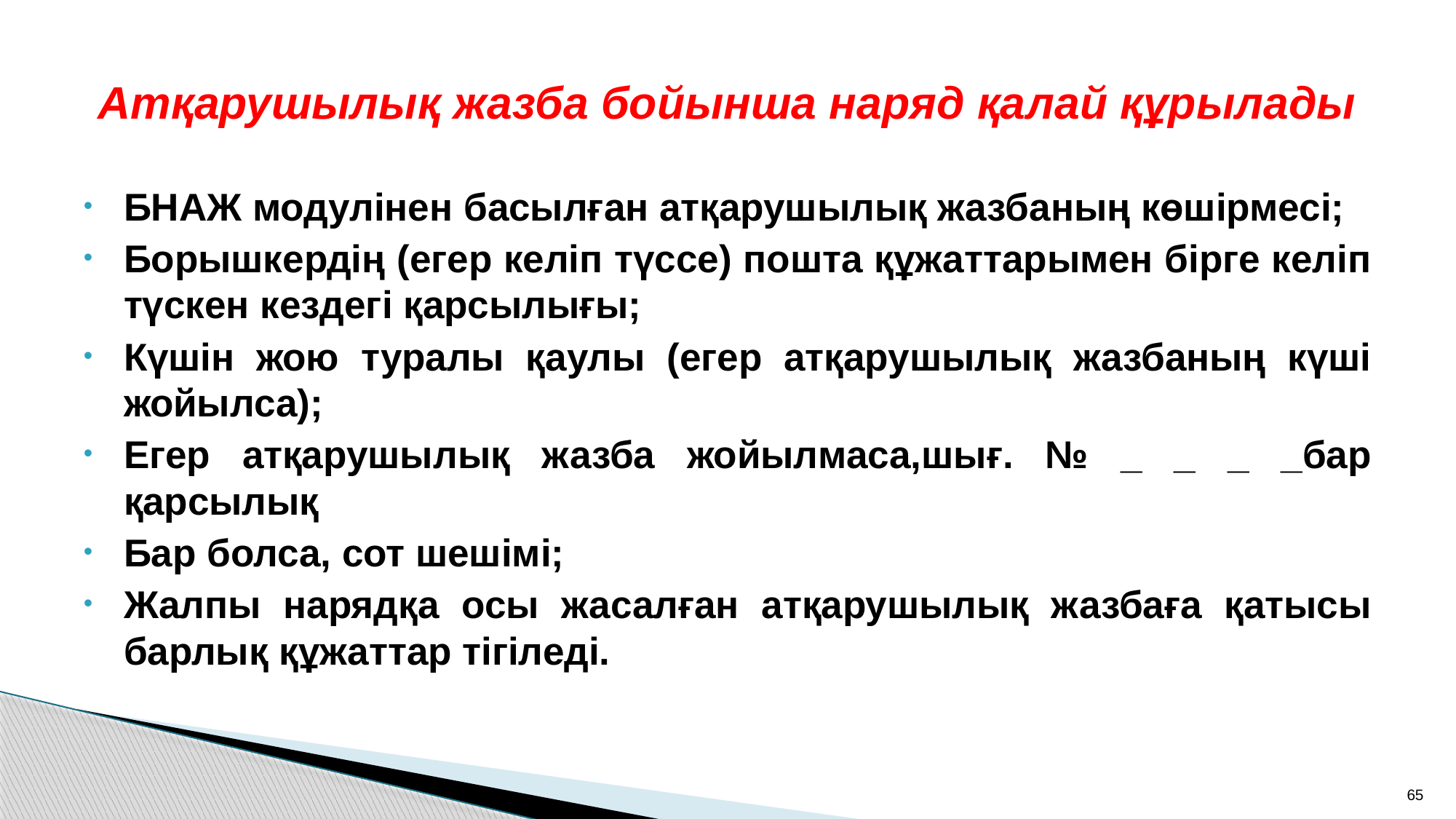

# Атқарушылық жазба бойынша наряд қалай құрылады
БНАЖ модулінен басылған атқарушылық жазбаның көшірмесі;
Борышкердің (егер келіп түссе) пошта құжаттарымен бірге келіп түскен кездегі қарсылығы;
Күшін жою туралы қаулы (егер атқарушылық жазбаның күші жойылса);
Егер атқарушылық жазба жойылмаса,шығ. № _ _ _ _бар қарсылық
Бар болса, сот шешімі;
Жалпы нарядқа осы жасалған атқарушылық жазбаға қатысы барлық құжаттар тігіледі.
65